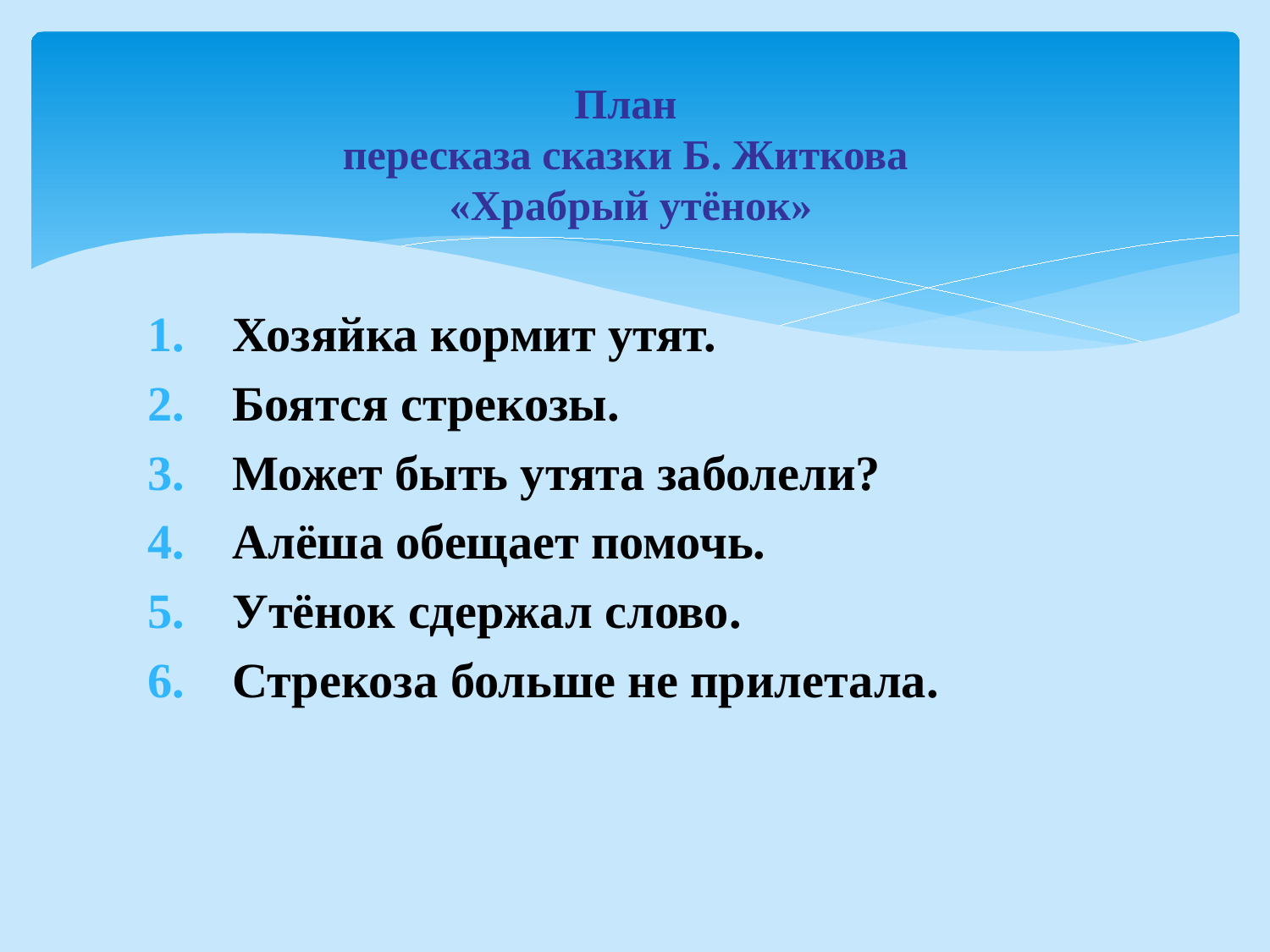

# План пересказа сказки Б. Житкова «Храбрый утёнок»
Хозяйка кормит утят.
Боятся стрекозы.
Может быть утята заболели?
Алёша обещает помочь.
Утёнок сдержал слово.
Стрекоза больше не прилетала.